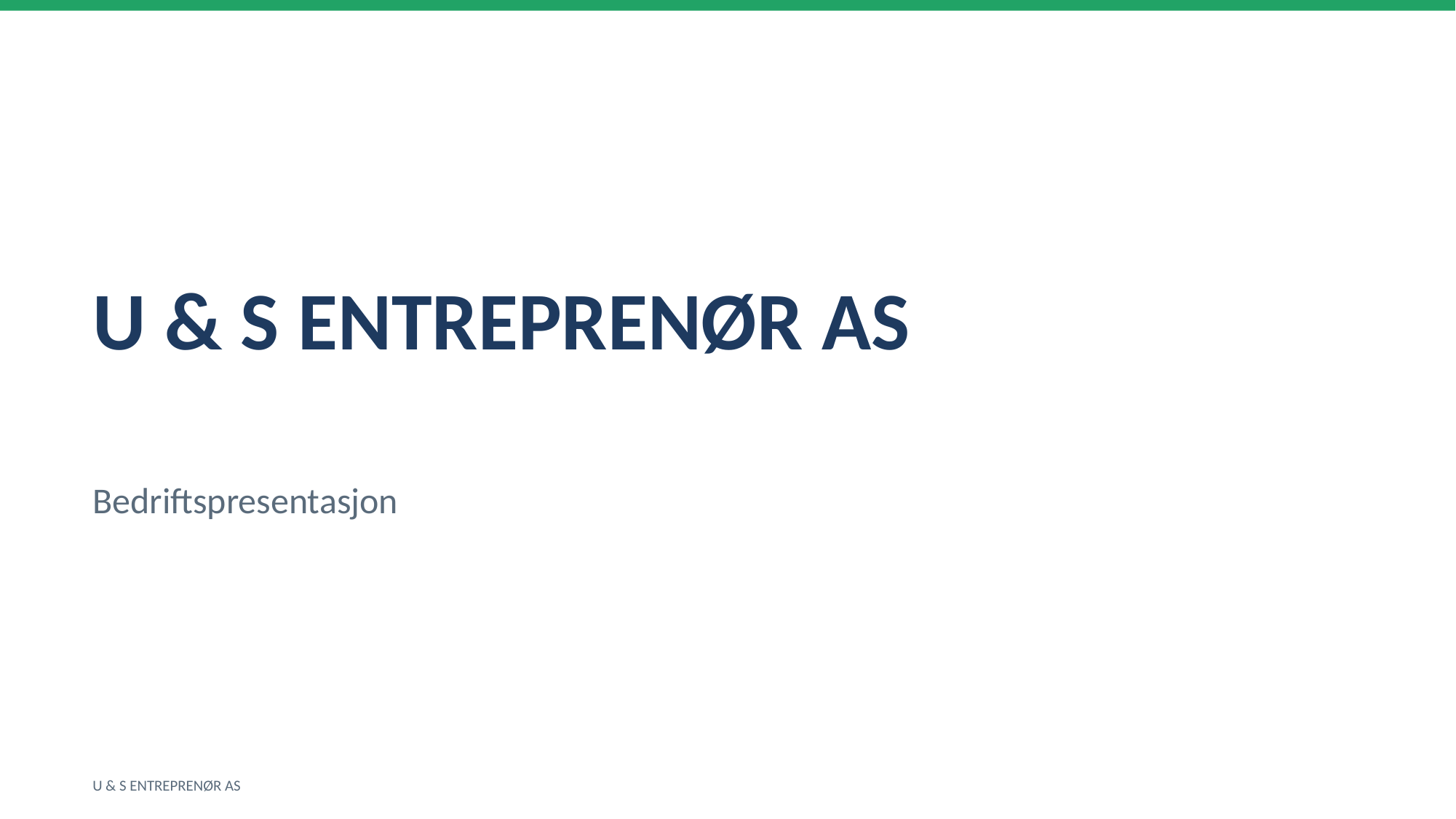

U & S ENTREPRENØR AS
Bedriftspresentasjon
U & S ENTREPRENØR AS